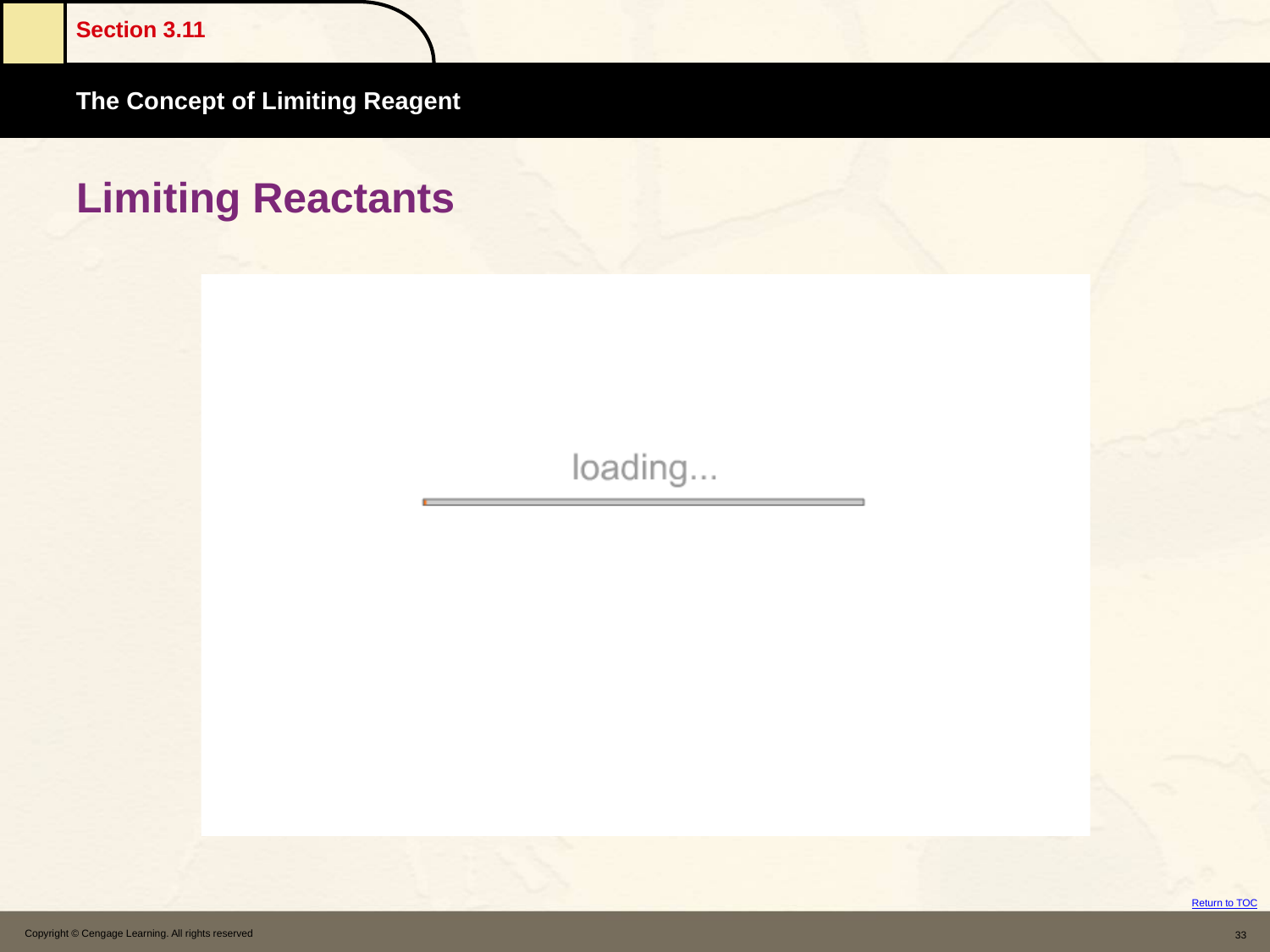

# Limiting Reactants
Copyright © Cengage Learning. All rights reserved
33